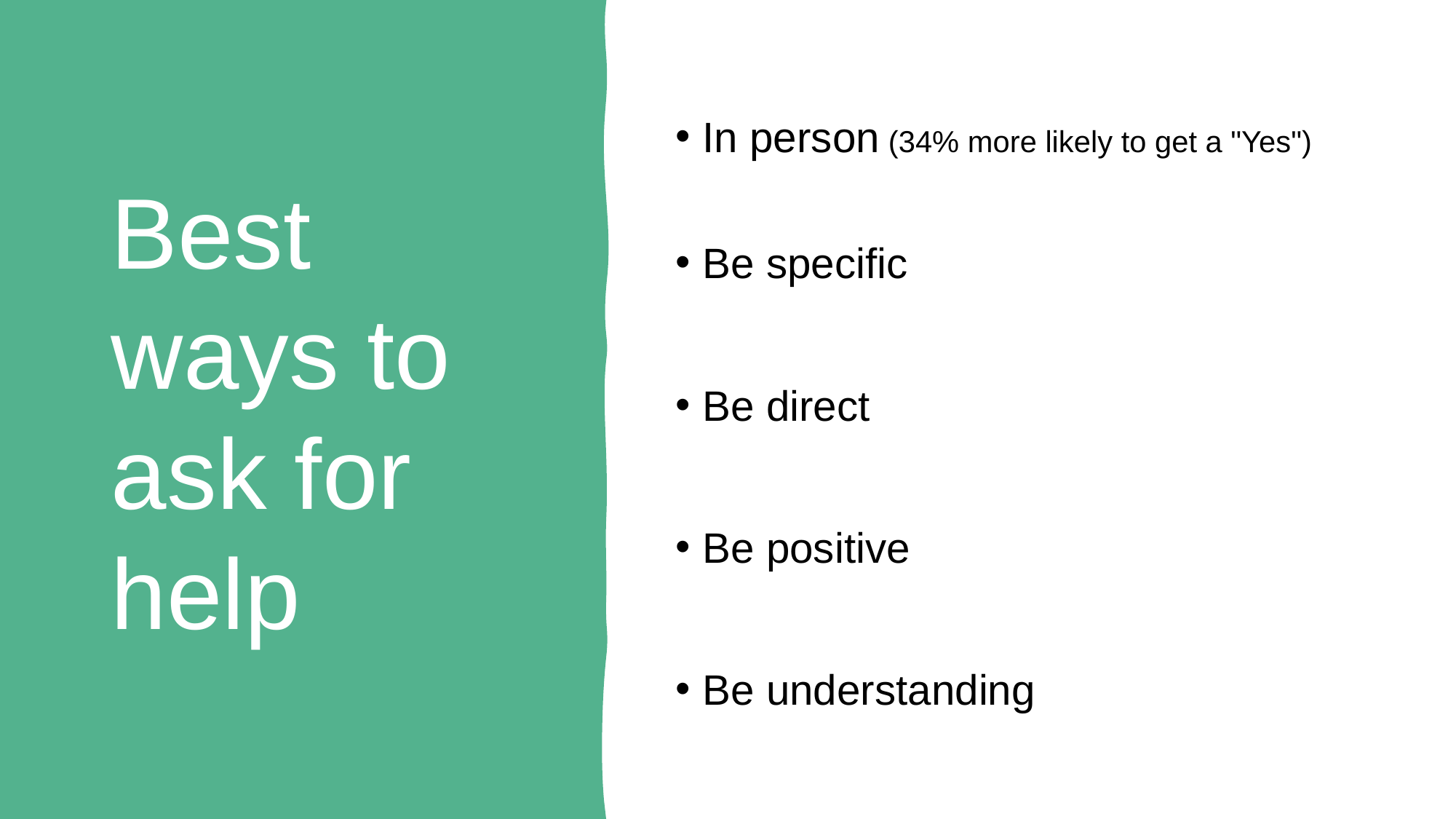

# Best ways to ask for help
In person (34% more likely to get a "Yes")

Be specific

Be direct

Be positive

Be understanding